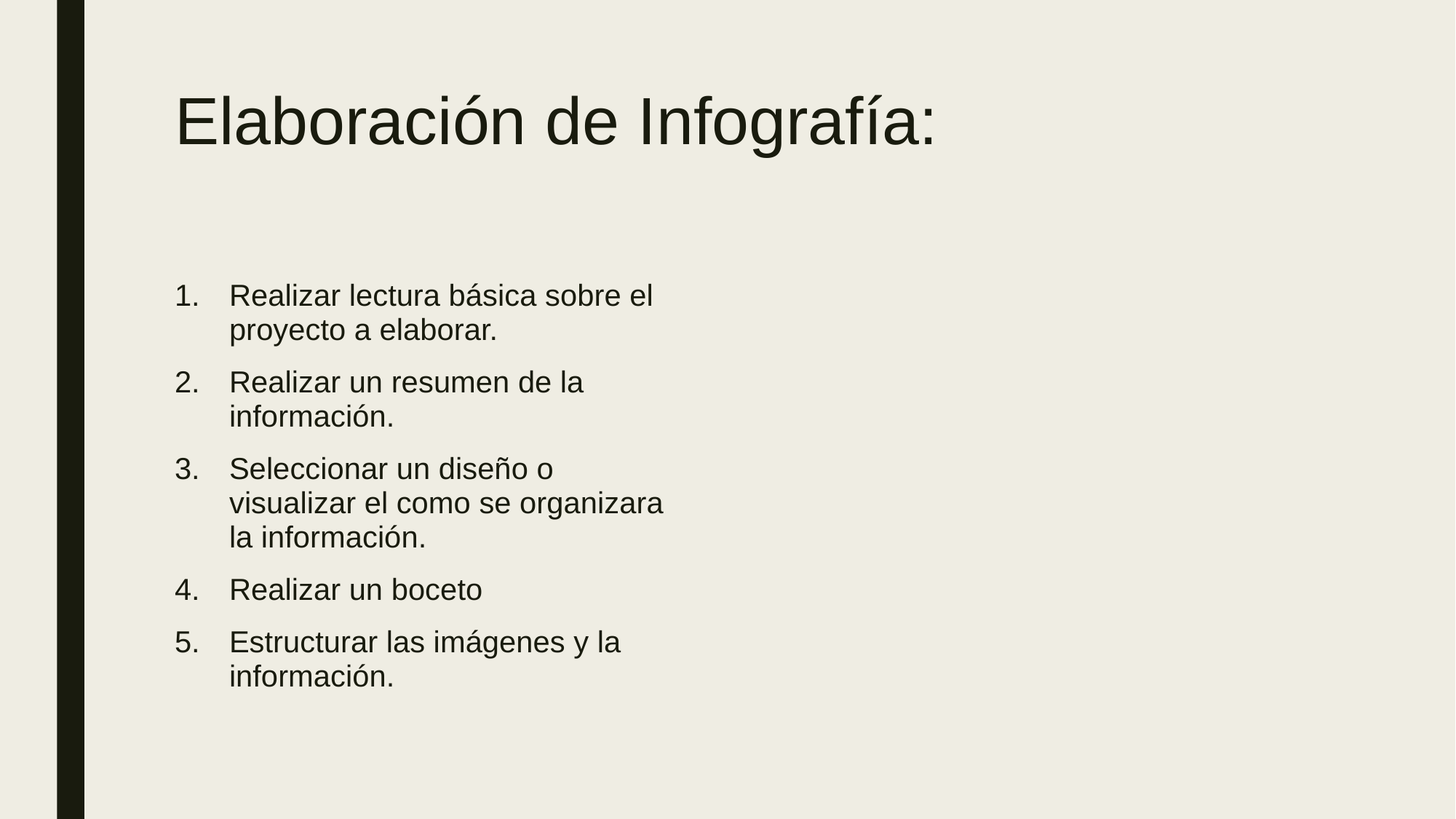

# Elaboración de Infografía:
Realizar lectura básica sobre el proyecto a elaborar.
Realizar un resumen de la información.
Seleccionar un diseño o visualizar el como se organizara la información.
Realizar un boceto
Estructurar las imágenes y la información.